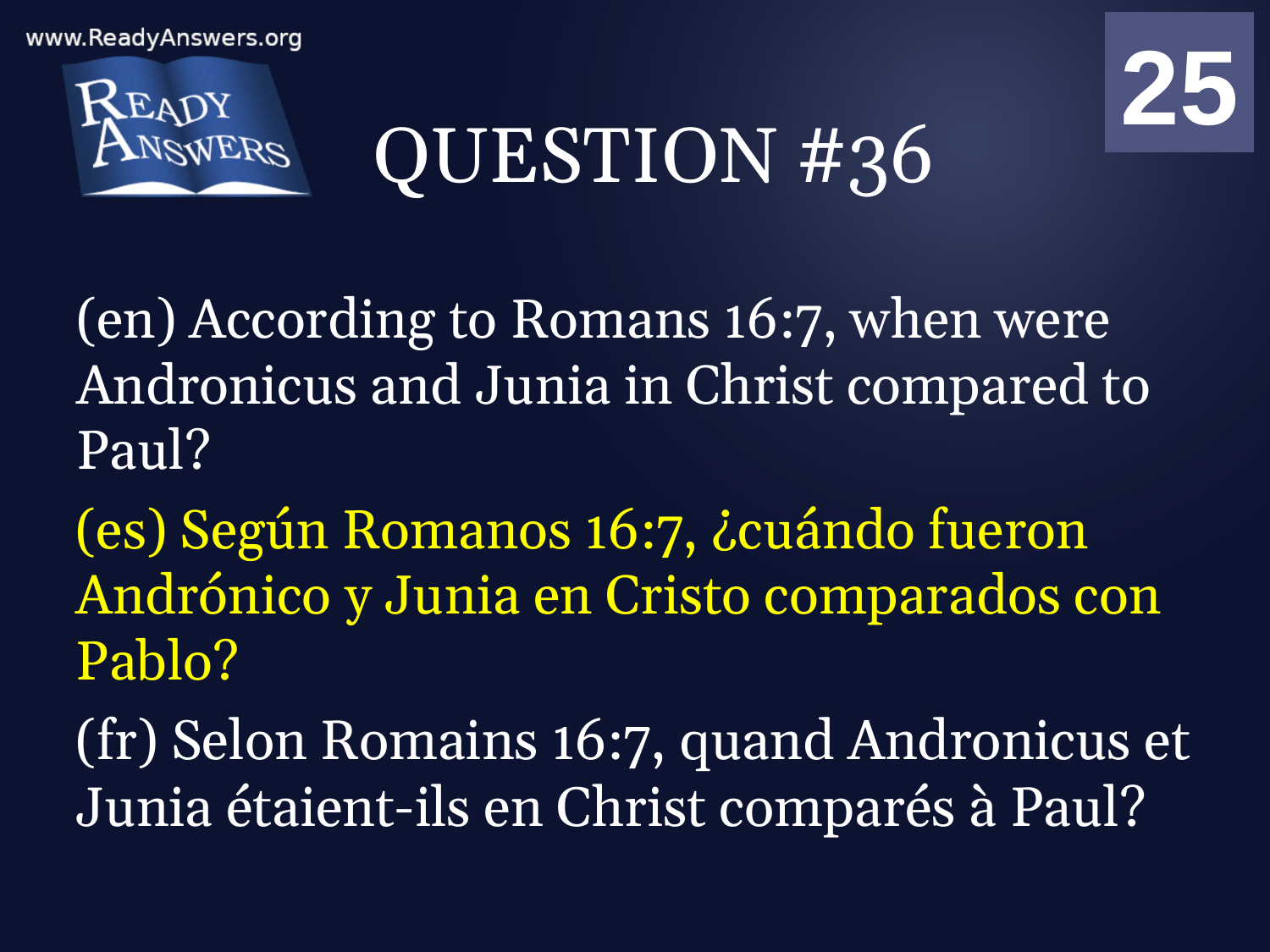

01
02
03
04
05
06
07
08
09
10
11
12
13
14
15
16
17
18
19
20
21
22
23
24
25
00
# QUESTION #36
(en) According to Romans 16:7, when were Andronicus and Junia in Christ compared to Paul?
(es) Según Romanos 16:7, ¿cuándo fueron Andrónico y Junia en Cristo comparados con Pablo?
(fr) Selon Romains 16:7, quand Andronicus et Junia étaient-ils en Christ comparés à Paul?